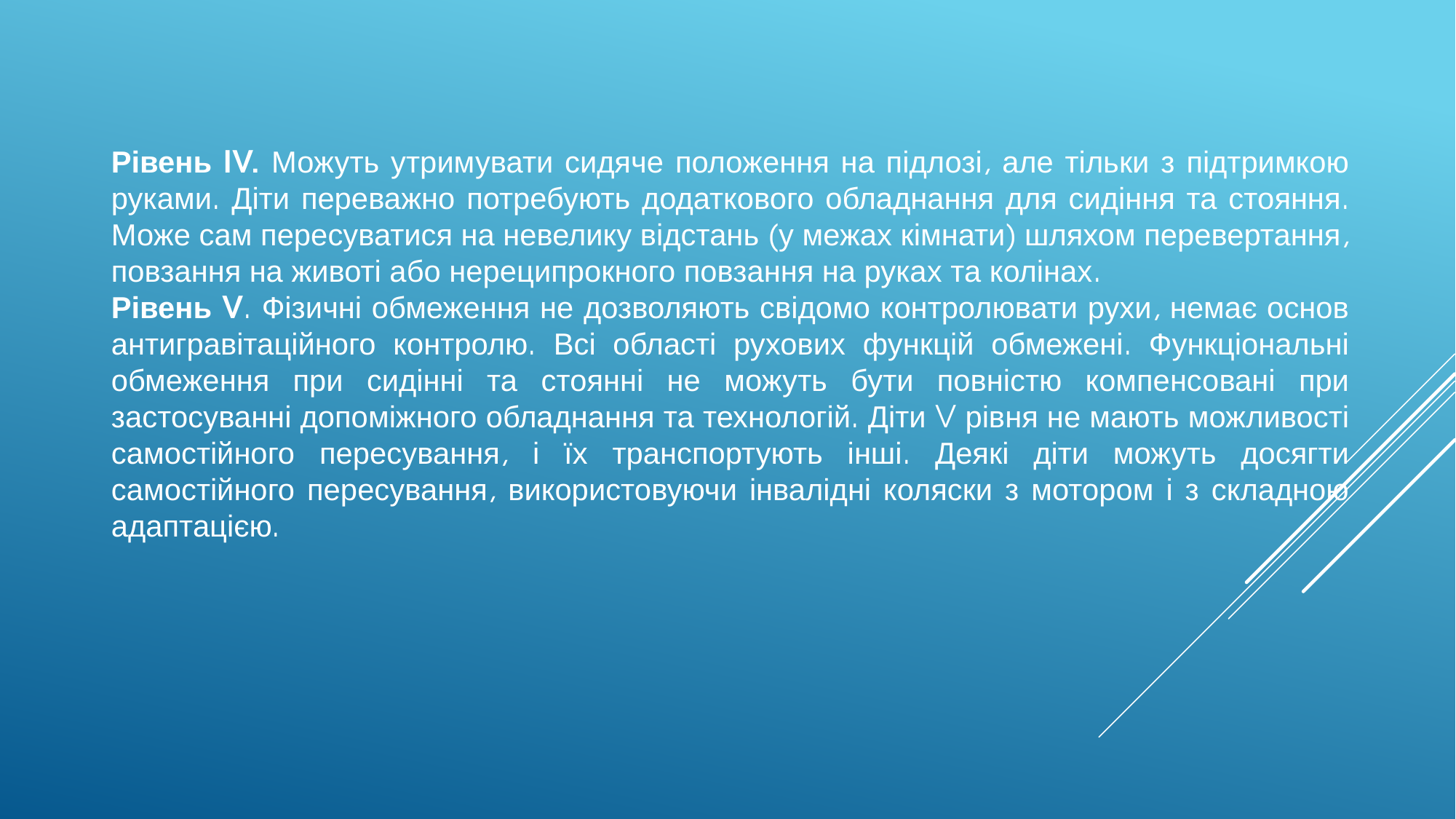

Рівень IV. Можуть утримувати сидяче положення на підлозі, але тільки з підтримкою руками. Діти переважно потребують додаткового обладнання для сидіння та стояння. Може сам пересуватися на невелику відстань (у межах кімнати) шляхом перевертання, повзання на животі або нереципрокного повзання на руках та колінах.
Рівень V. Фізичні обмеження не дозволяють свідомо контролювати рухи, немає основ антигравітаційного контролю. Всі області рухових функцій обмежені. Функціональні обмеження при сидінні та стоянні не можуть бути повністю компенсовані при застосуванні допоміжного обладнання та технологій. Діти V рівня не мають можливості самостійного пересування, і їх транспортують інші. Деякі діти можуть досягти самостійного пересування, використовуючи інвалідні коляски з мотором і з складною адаптацією.